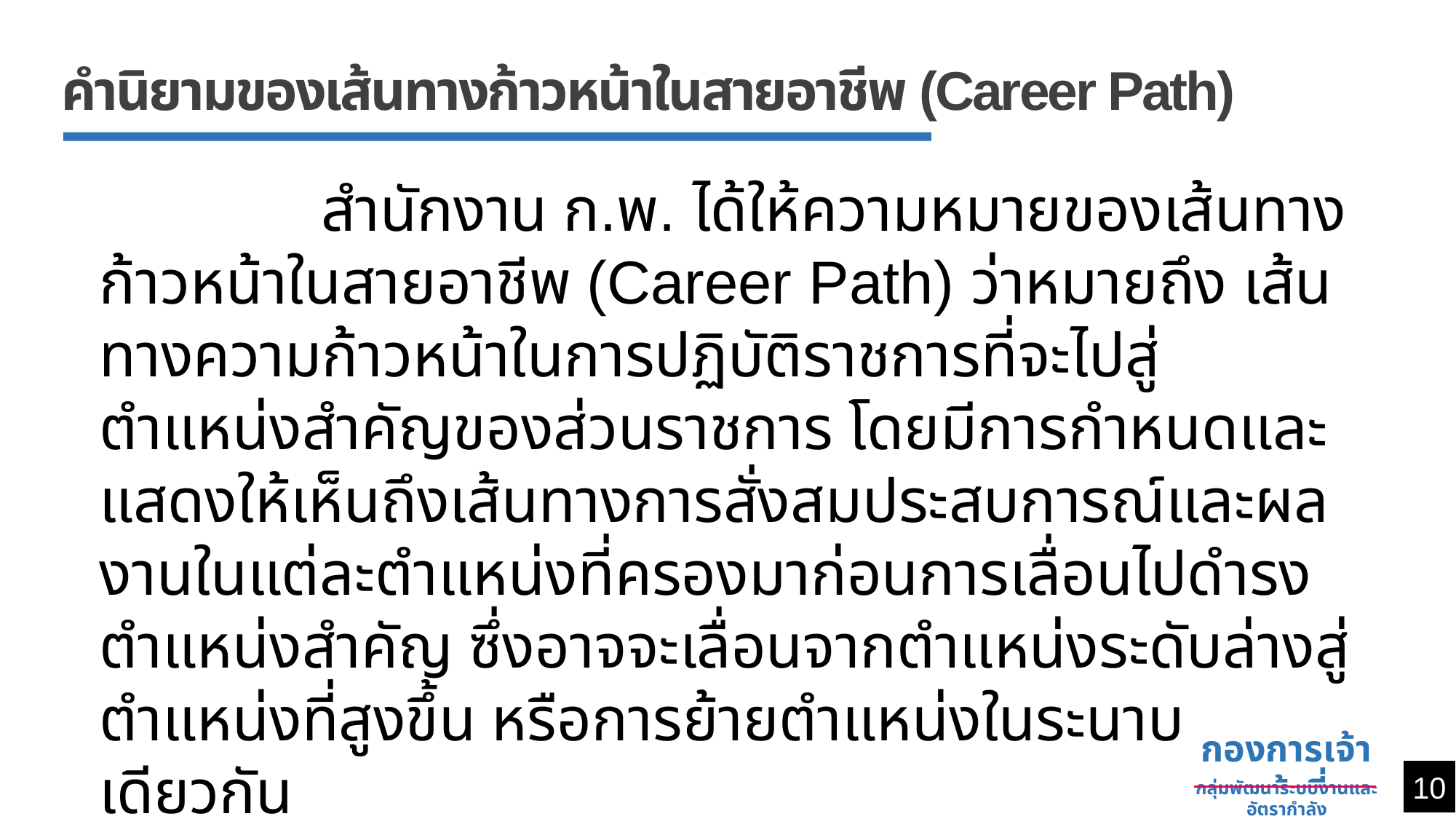

คำนิยามของเส้นทางก้าวหน้าในสายอาชีพ (Career Path)

              สำนักงาน ก.พ. ได้ให้ความหมายของเส้นทางก้าวหน้าในสายอาชีพ (Career Path) ว่าหมายถึง เส้นทางความก้าวหน้าในการปฏิบัติราชการที่จะไปสู่ตำแหน่งสำคัญของส่วนราชการ โดยมีการกำหนดและแสดงให้เห็นถึงเส้นทางการสั่งสมประสบการณ์และผลงานในแต่ละตำแหน่งที่ครองมาก่อนการเลื่อนไปดำรงตำแหน่งสำคัญ ซึ่งอาจจะเลื่อนจากตำแหน่งระดับล่างสู่ตำแหน่งที่สูงขึ้น หรือการย้ายตำแหน่งในระนาบเดียวกัน
กองการเจ้าหน้าที่

กลุ่มพัฒนาระบบงานและอัตรากำลัง
3
3
10